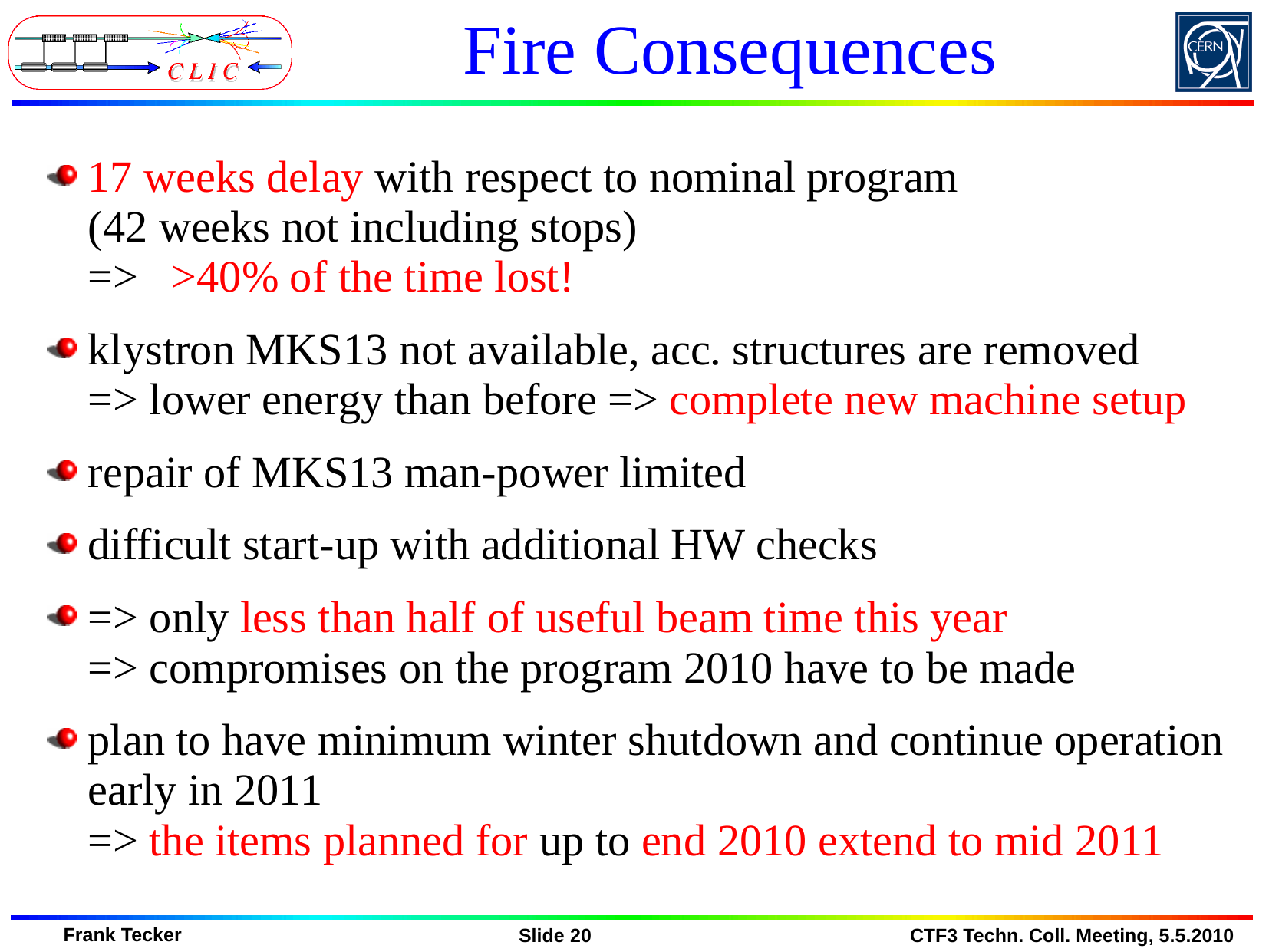

# Fire Consequences
17 weeks delay with respect to nominal program
(42 weeks not including stops)
=>   >40% of the time lost!
klystron MKS13 not available, acc. structures are removed
=> lower energy than before => complete new machine setup
repair of MKS13 man-power limited
difficult start-up with additional HW checks
=> only less than half of useful beam time this year
=> compromises on the program 2010 have to be made
plan to have minimum winter shutdown and continue operation early in 2011
=> the items planned for up to end 2010 extend to mid 2011